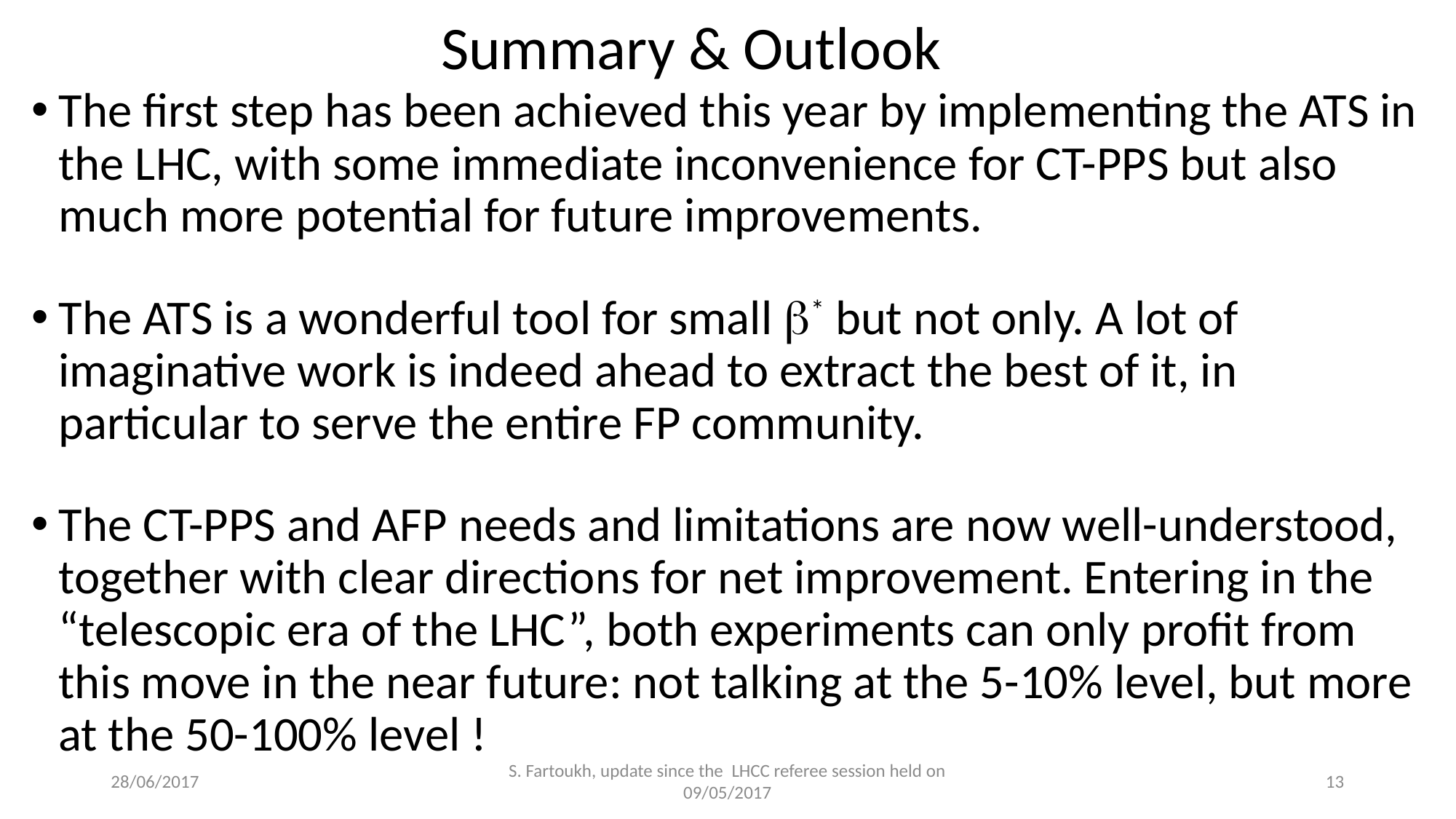

Summary & Outlook
The first step has been achieved this year by implementing the ATS in the LHC, with some immediate inconvenience for CT-PPS but also much more potential for future improvements.

The ATS is a wonderful tool for small β* but not only. A lot of imaginative work is indeed ahead to extract the best of it, in particular to serve the entire FP community.

The CT-PPS and AFP needs and limitations are now well-understood, together with clear directions for net improvement. Entering in the “telescopic era of the LHC”, both experiments can only profit from this move in the near future: not talking at the 5-10% level, but more at the 50-100% level !

28/06/2017
S. Fartoukh, update since the  LHCC referee session held on 09/05/2017
13